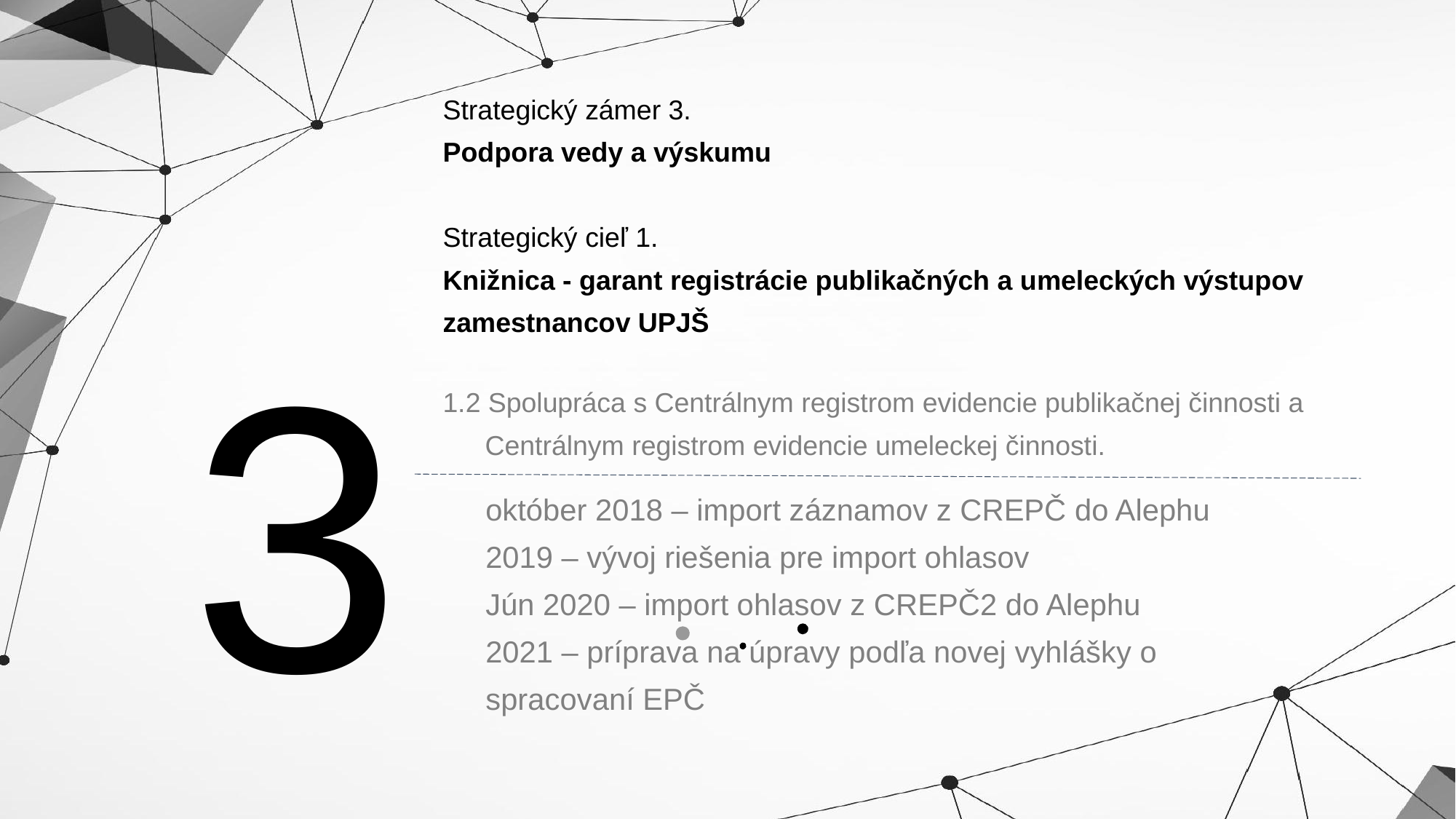

Strategický zámer 3.
Podpora vedy a výskumu

Strategický cieľ 1.
Knižnica - garant registrácie publikačných a umeleckých výstupov zamestnancov UPJŠ

1.2 Spolupráca s Centrálnym registrom evidencie publikačnej činnosti a Centrálnym registrom evidencie umeleckej činnosti.
3

október 2018 – import záznamov z CREPČ do Alephu
2019 – vývoj riešenia pre import ohlasov
Jún 2020 – import ohlasov z CREPČ2 do Alephu
2021 – príprava na úpravy podľa novej vyhlášky o spracovaní EPČ